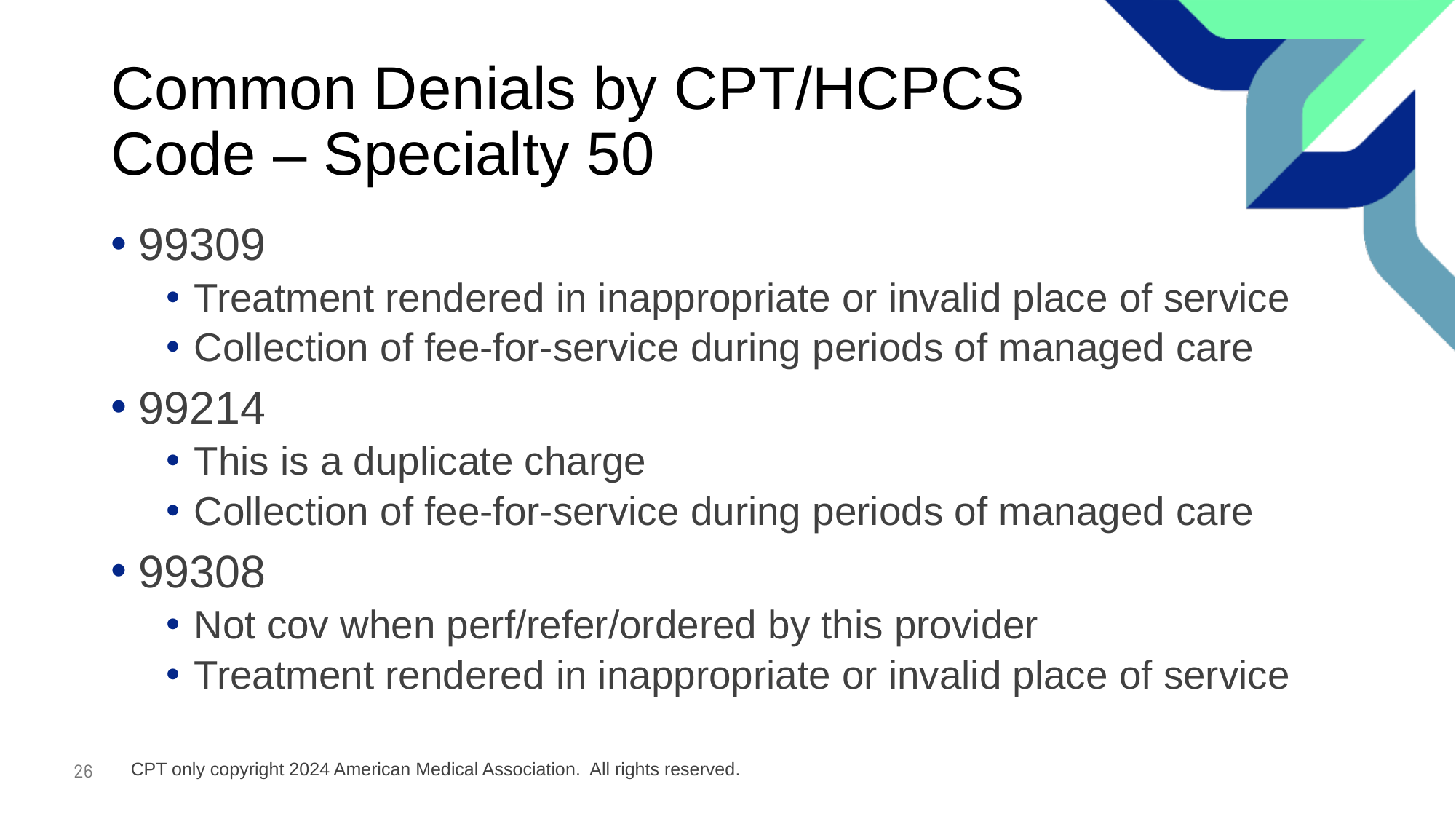

# Common Denials by CPT/HCPCS Code – Specialty 50
99309
Treatment rendered in inappropriate or invalid place of service
Collection of fee-for-service during periods of managed care
99214
This is a duplicate charge
Collection of fee-for-service during periods of managed care
99308
Not cov when perf/refer/ordered by this provider
Treatment rendered in inappropriate or invalid place of service
CPT only copyright 2024 American Medical Association.  All rights reserved.